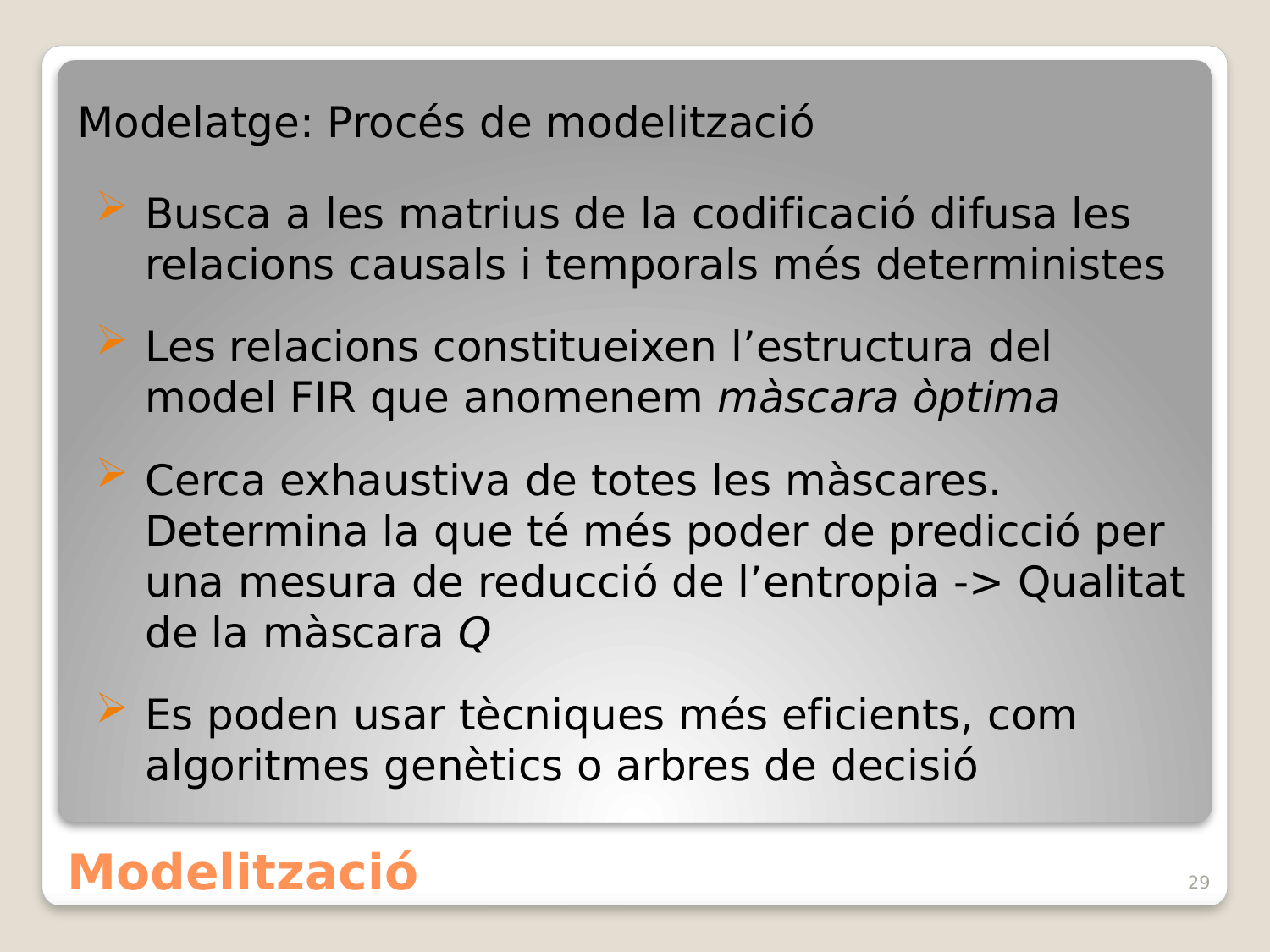

# Modelatge: Procés de modelització
Busca a les matrius de la codificació difusa les relacions causals i temporals més deterministes
Les relacions constitueixen l’estructura del model FIR que anomenem màscara òptima
Cerca exhaustiva de totes les màscares. Determina la que té més poder de predicció per una mesura de reducció de l’entropia -> Qualitat de la màscara Q
Es poden usar tècniques més eficients, com algoritmes genètics o arbres de decisió
Modelització
29